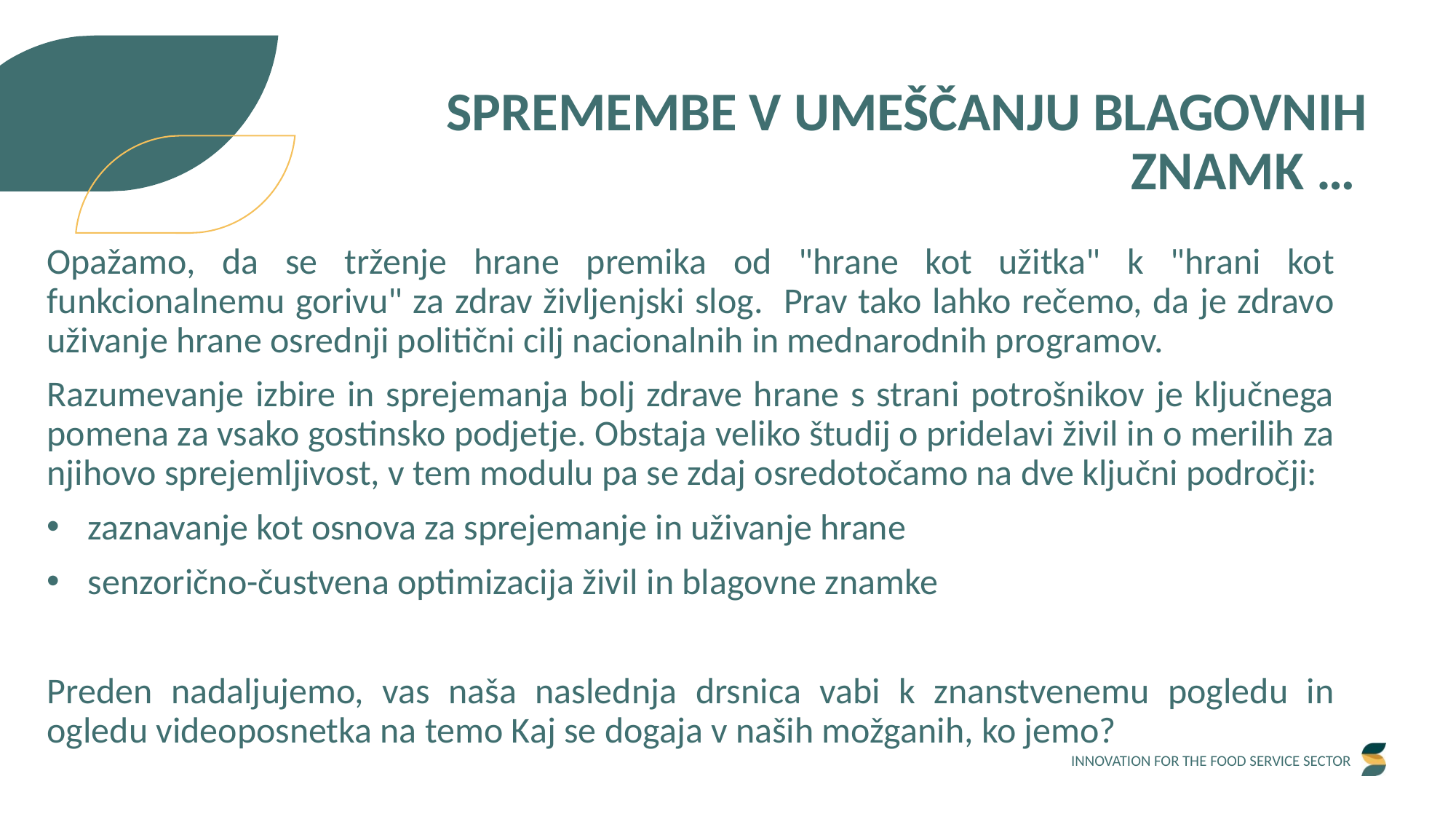

SPREMEMBE V UMEŠČANJU BLAGOVNIH ZNAMK …
Opažamo, da se trženje hrane premika od "hrane kot užitka" k "hrani kot funkcionalnemu gorivu" za zdrav življenjski slog.  Prav tako lahko rečemo, da je zdravo uživanje hrane osrednji politični cilj nacionalnih in mednarodnih programov.
Razumevanje izbire in sprejemanja bolj zdrave hrane s strani potrošnikov je ključnega pomena za vsako gostinsko podjetje. Obstaja veliko študij o pridelavi živil in o merilih za njihovo sprejemljivost, v tem modulu pa se zdaj osredotočamo na dve ključni področji:
zaznavanje kot osnova za sprejemanje in uživanje hrane
senzorično-čustvena optimizacija živil in blagovne znamke

Preden nadaljujemo, vas naša naslednja drsnica vabi k znanstvenemu pogledu in ogledu videoposnetka na temo Kaj se dogaja v naših možganih, ko jemo?